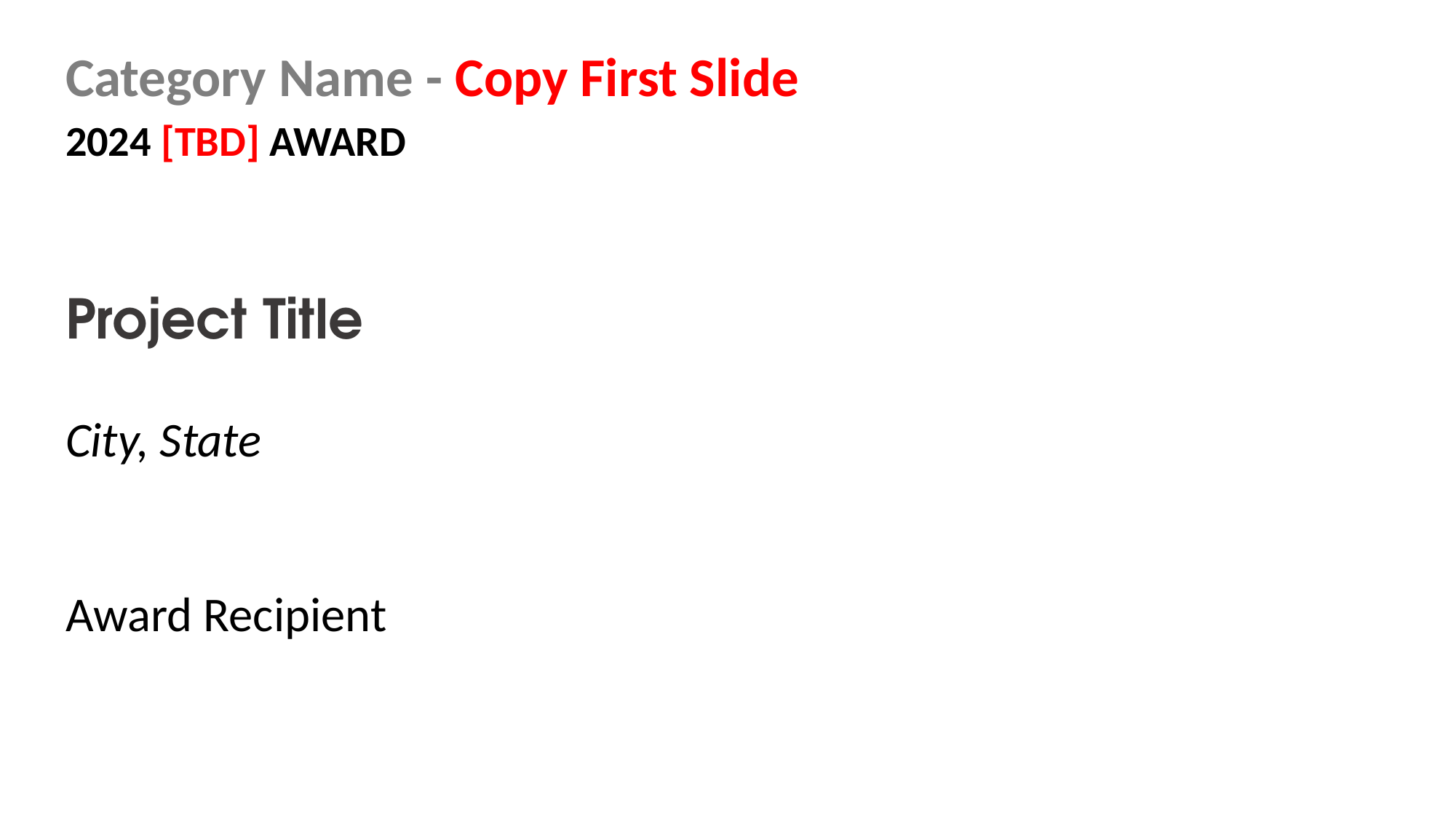

Category Name - Copy First Slide
2024 [TBD] AWARD
Project Title

City, State

Award Recipient